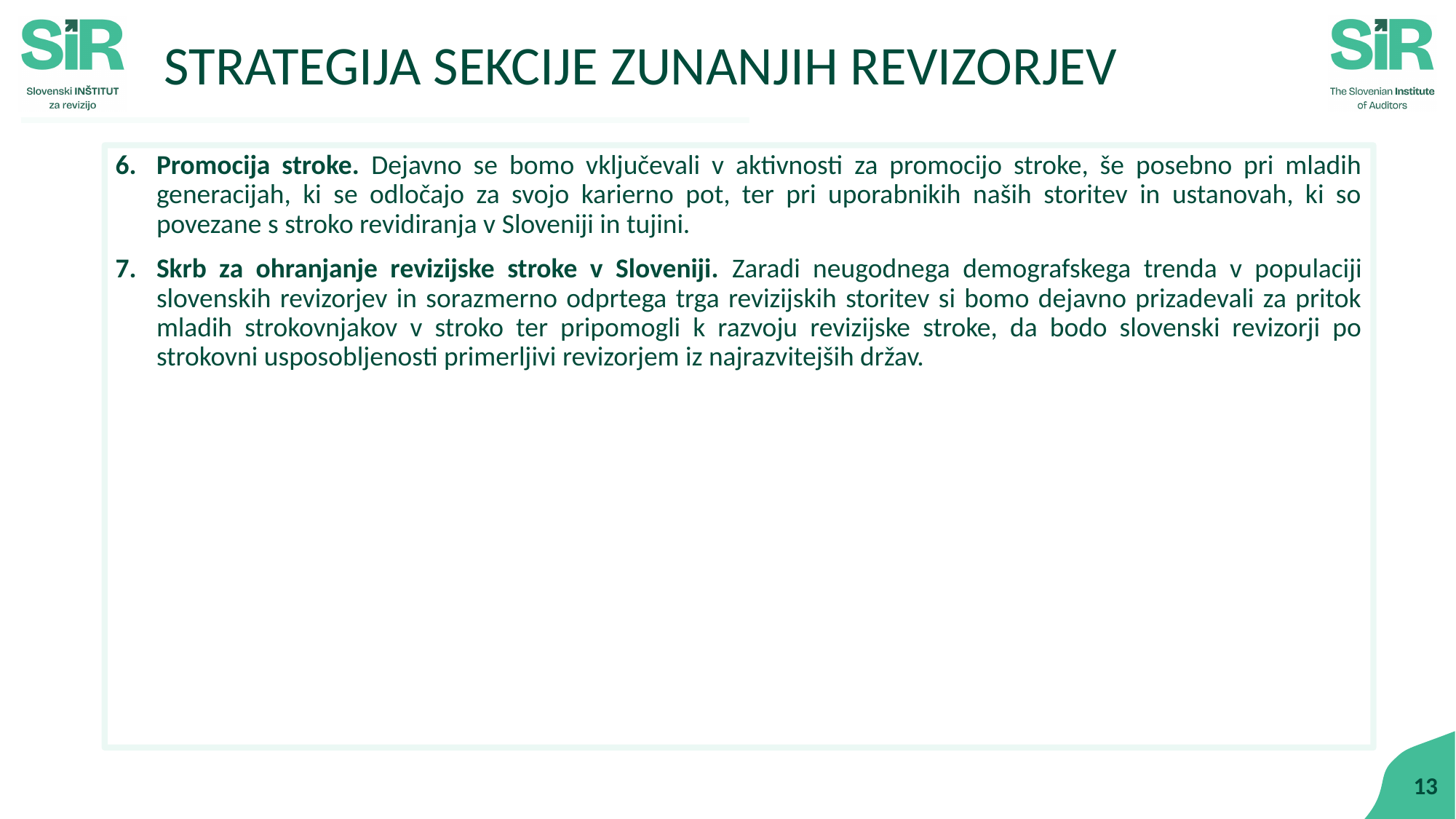

# STRATEGIJA SEKCIJE ZUNANJIH REVIZORJEV
Promocija stroke. Dejavno se bomo vključevali v aktivnosti za promocijo stroke, še posebno pri mladih generacijah, ki se odločajo za svojo karierno pot, ter pri uporabnikih naših storitev in ustanovah, ki so povezane s stroko revidiranja v Sloveniji in tujini.
Skrb za ohranjanje revizijske stroke v Sloveniji. Zaradi neugodnega demografskega trenda v populaciji slovenskih revizorjev in sorazmerno odprtega trga revizijskih storitev si bomo dejavno prizadevali za pritok mladih strokovnjakov v stroko ter pripomogli k razvoju revizijske stroke, da bodo slovenski revizorji po strokovni usposobljenosti primerljivi revizorjem iz najrazvitejših držav.

13